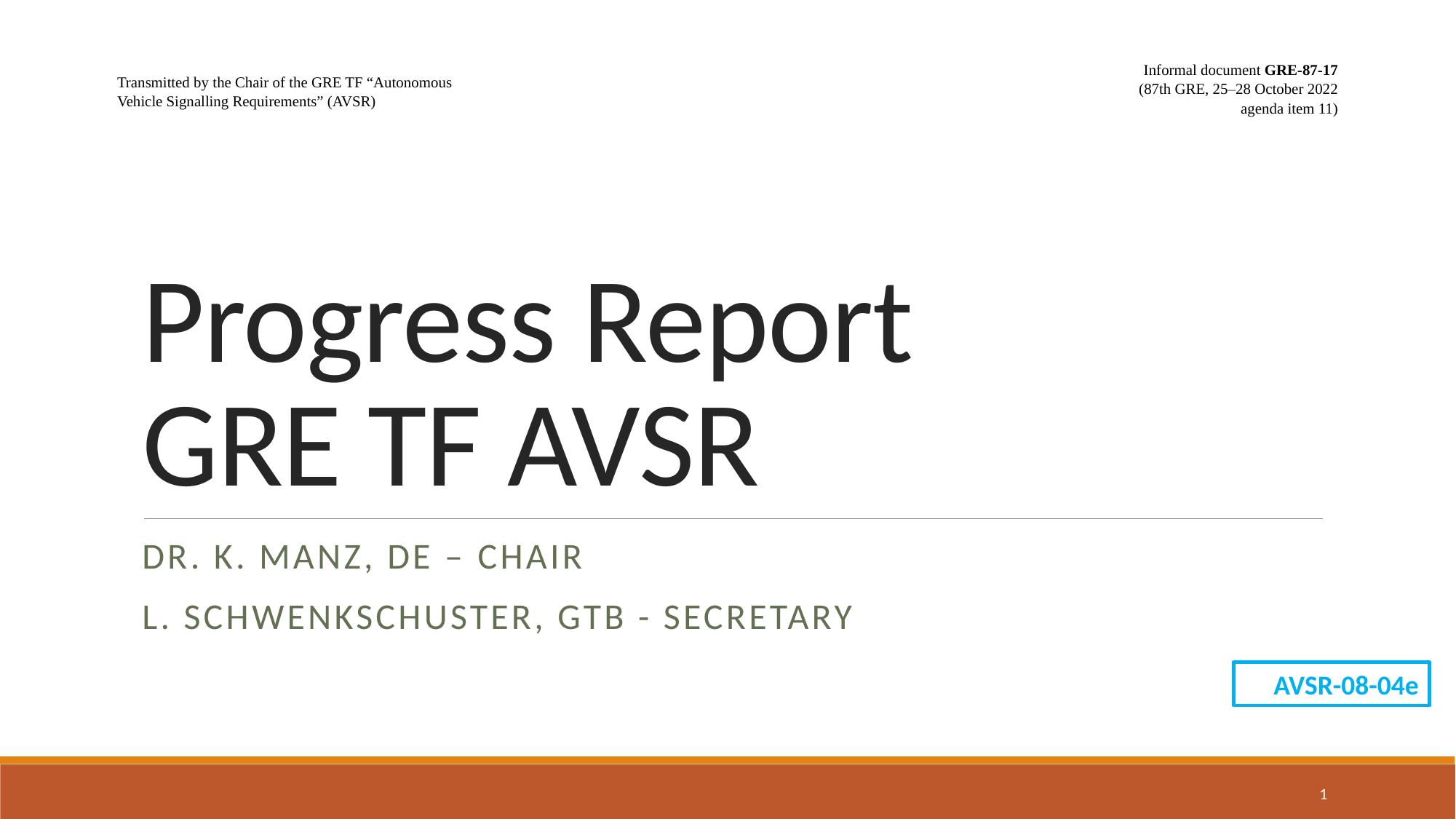

| Transmitted by the Chair of the GRE TF “Autonomous Vehicle Signalling Requirements” (AVSR) | Informal document GRE-87-17 (87th GRE, 25–28 October 2022 agenda item 11) |
| --- | --- |
# Progress Report GRE TF AVSR
Dr. K. Manz, DE – Chair
L. Schwenkschuster, GTB - Secretary
AVSR-08-04e
1